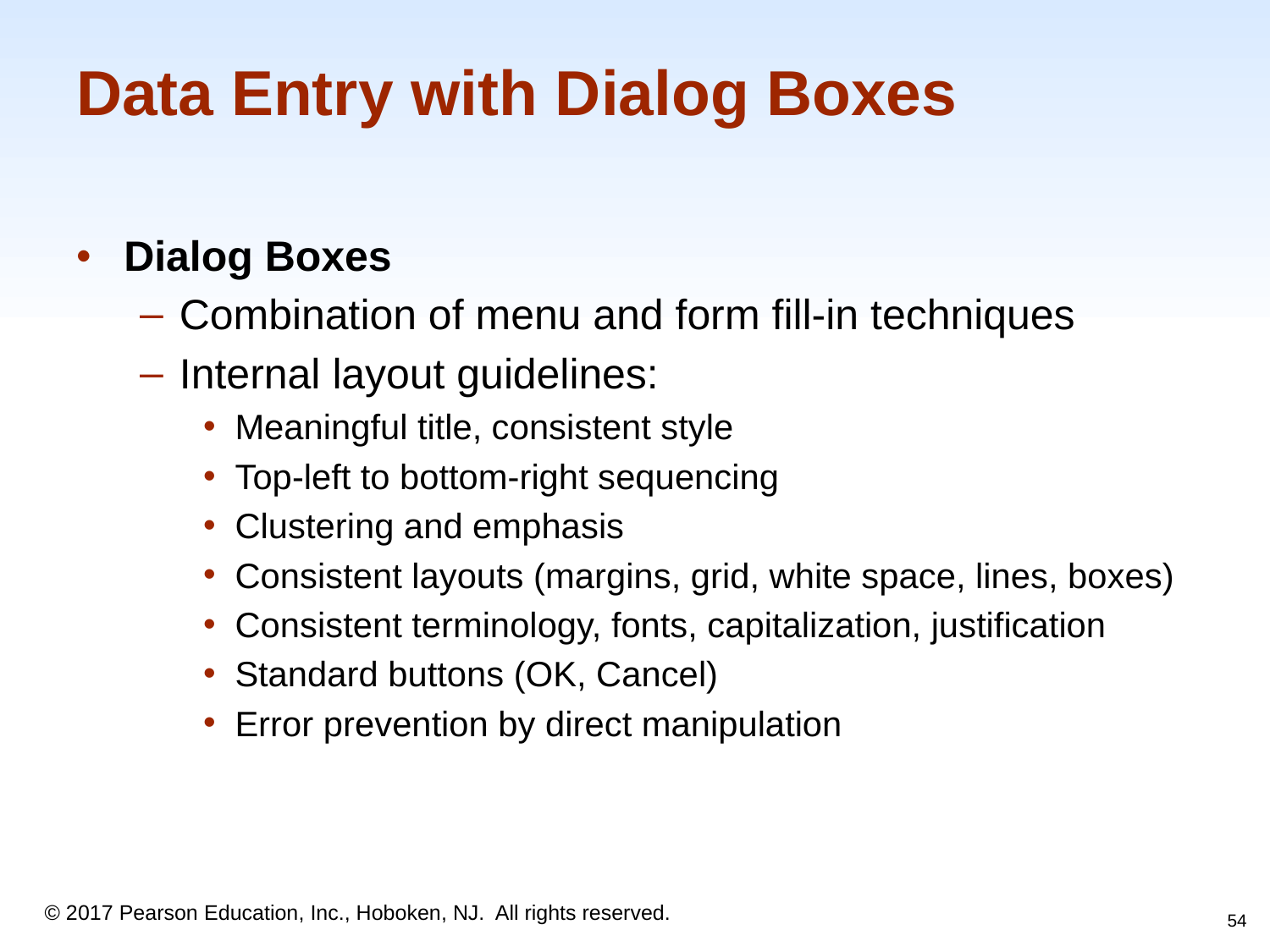

# Data Entry with Dialog Boxes
Dialog Boxes
Combination of menu and form fill-in techniques
Internal layout guidelines:
Meaningful title, consistent style
Top-left to bottom-right sequencing
Clustering and emphasis
Consistent layouts (margins, grid, white space, lines, boxes)
Consistent terminology, fonts, capitalization, justification
Standard buttons (OK, Cancel)
Error prevention by direct manipulation

54